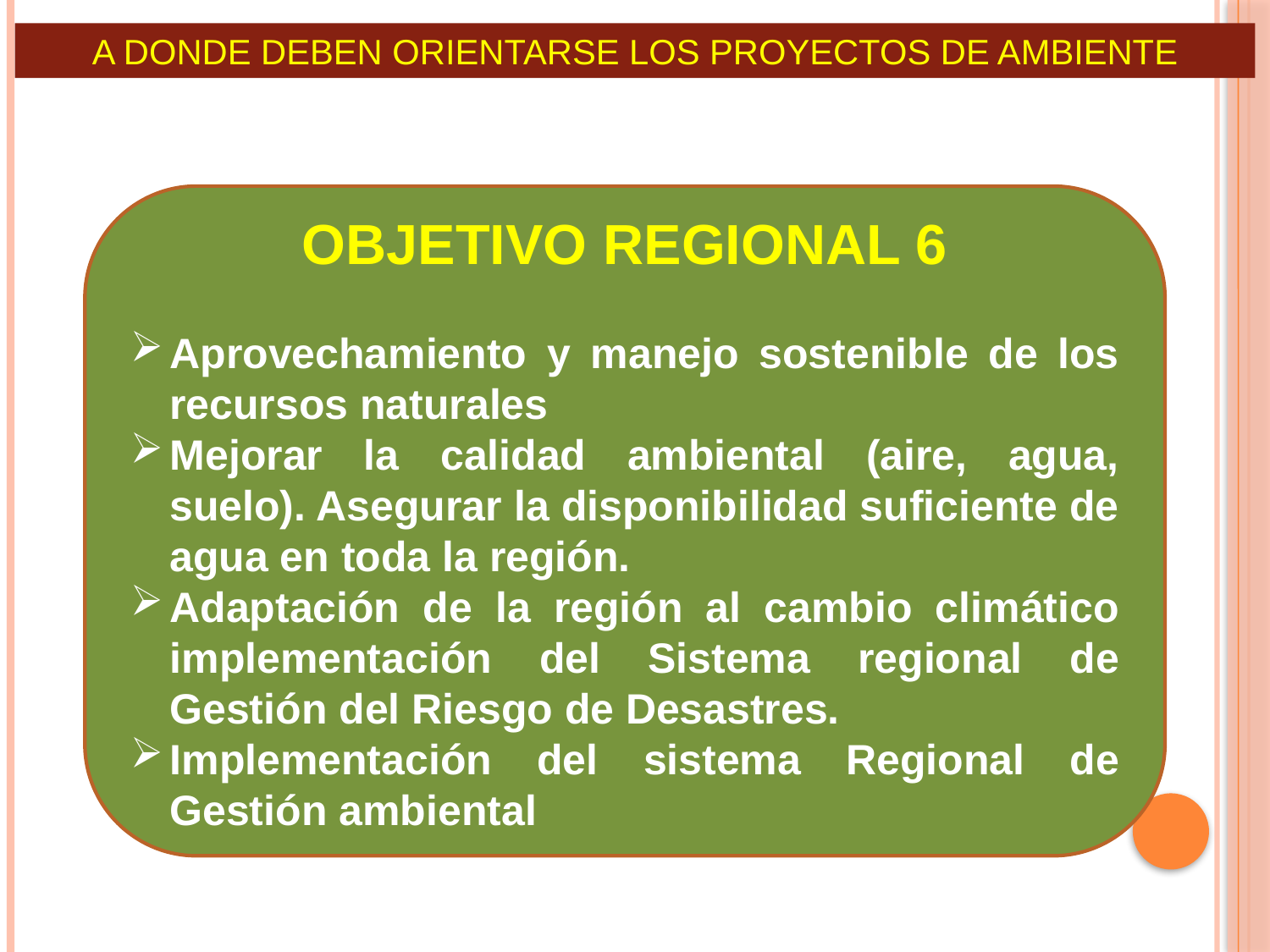

A DONDE DEBEN ORIENTARSE LOS PROYECTOS DE AMBIENTE
OBJETIVO REGIONAL 6

Aprovechamiento y manejo sostenible de los recursos naturales
Mejorar la calidad ambiental (aire, agua, suelo). Asegurar la disponibilidad suficiente de agua en toda la región.
Adaptación de la región al cambio climático implementación del Sistema regional de Gestión del Riesgo de Desastres.
Implementación del sistema Regional de Gestión ambiental